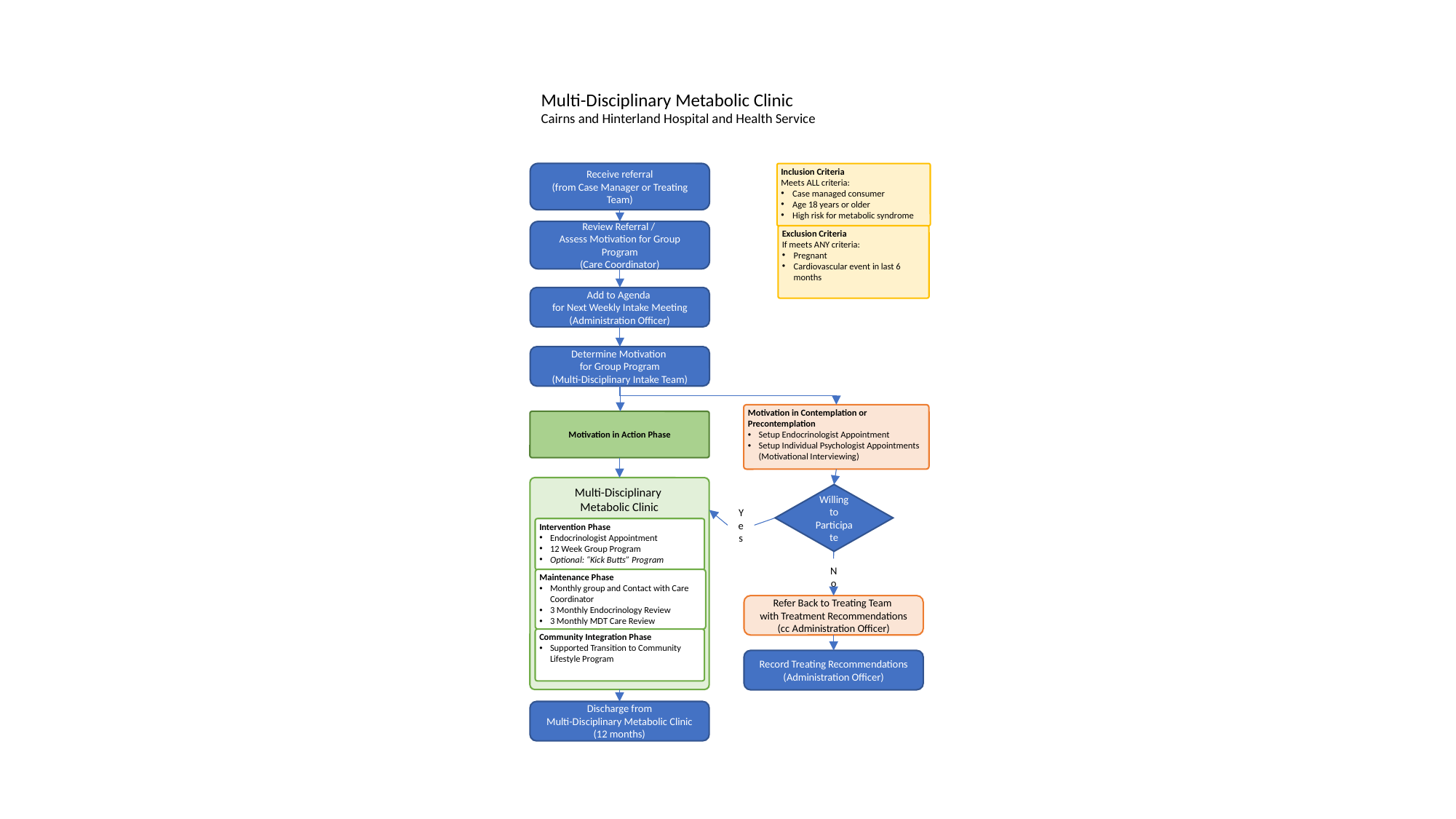

Multi-Disciplinary Metabolic Clinic
Cairns and Hinterland Hospital and Health Service
Receive referral
(from Case Manager or Treating Team)
Inclusion Criteria
Meets ALL criteria:
Case managed consumer
Age 18 years or older
High risk for metabolic syndrome
Review Referral /
Assess Motivation for Group Program
(Care Coordinator)
Exclusion Criteria
If meets ANY criteria:
Pregnant
Cardiovascular event in last 6 months
Add to Agenda
for Next Weekly Intake Meeting
(Administration Officer)
Determine Motivation
for Group Program
(Multi-Disciplinary Intake Team)
Motivation in Contemplation or Precontemplation
Setup Endocrinologist Appointment
Setup Individual Psychologist Appointments (Motivational Interviewing)

Motivation in Action Phase
Multi-Disciplinary
Metabolic Clinic
Willing to Participate
Yes
Intervention Phase
Endocrinologist Appointment
12 Week Group Program
Optional: “Kick Butts” Program
No
Maintenance Phase
Monthly group and Contact with Care Coordinator
3 Monthly Endocrinology Review
3 Monthly MDT Care Review

Refer Back to Treating Team
with Treatment Recommendations
(cc Administration Officer)
Community Integration Phase
Supported Transition to Community Lifestyle Program

Record Treating Recommendations
(Administration Officer)
Discharge from
Multi-Disciplinary Metabolic Clinic
(12 months)